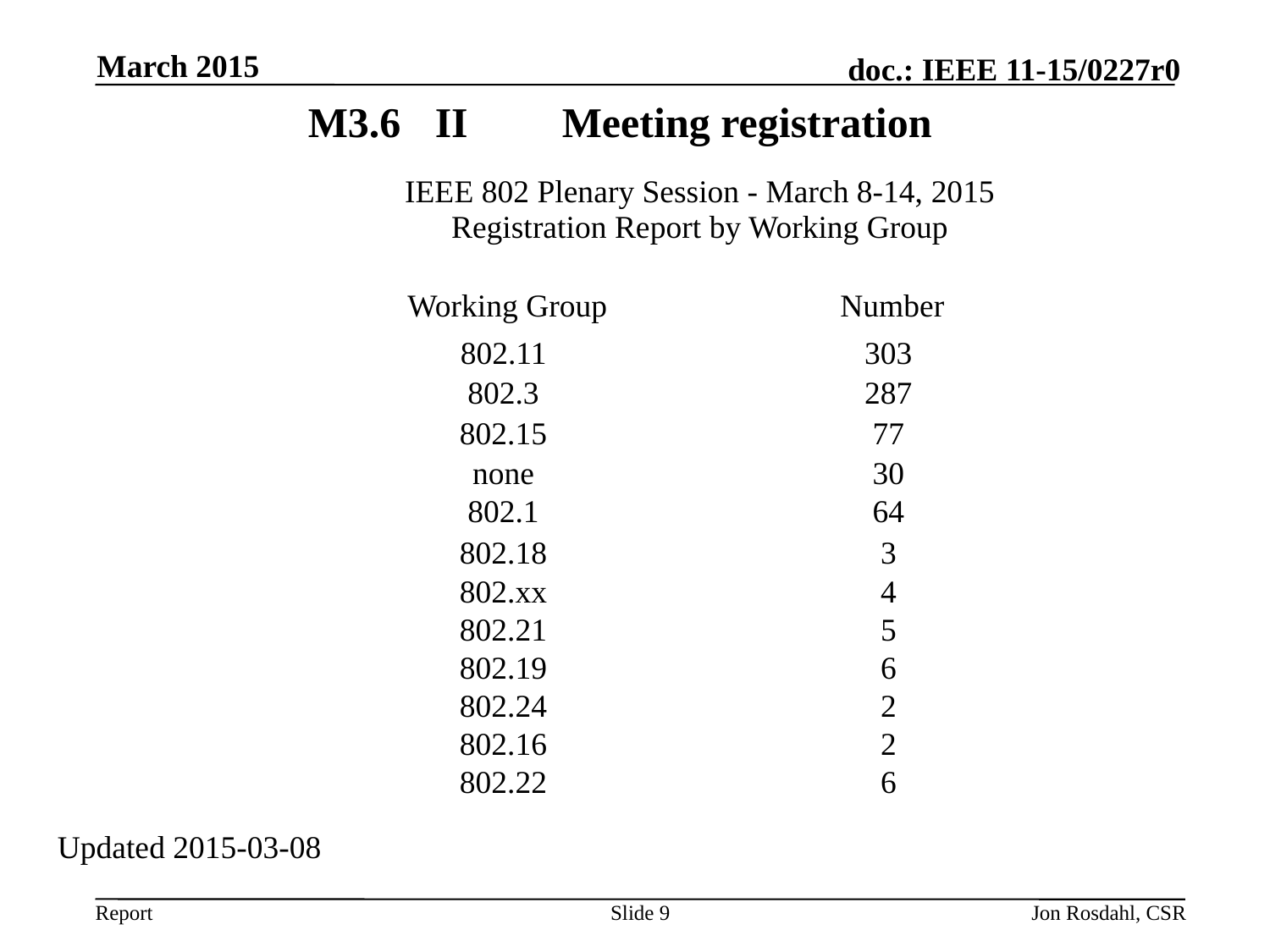

March 2015
# M3.6	II	Meeting registration
| IEEE 802 Plenary Session - March 8-14, 2015 Registration Report by Working Group |  |
| --- | --- |
| Working Group | Number |
| 802.11 | 303 |
| 802.3 | 287 |
| 802.15 | 77 |
| none | 30 |
| 802.1 | 64 |
| 802.18 | 3 |
| 802.xx | 4 |
| 802.21 | 5 |
| 802.19 | 6 |
| 802.24 | 2 |
| 802.16 | 2 |
| 802.22 | 6 |
Updated 2015-03-08
Slide 9
Jon Rosdahl, CSR